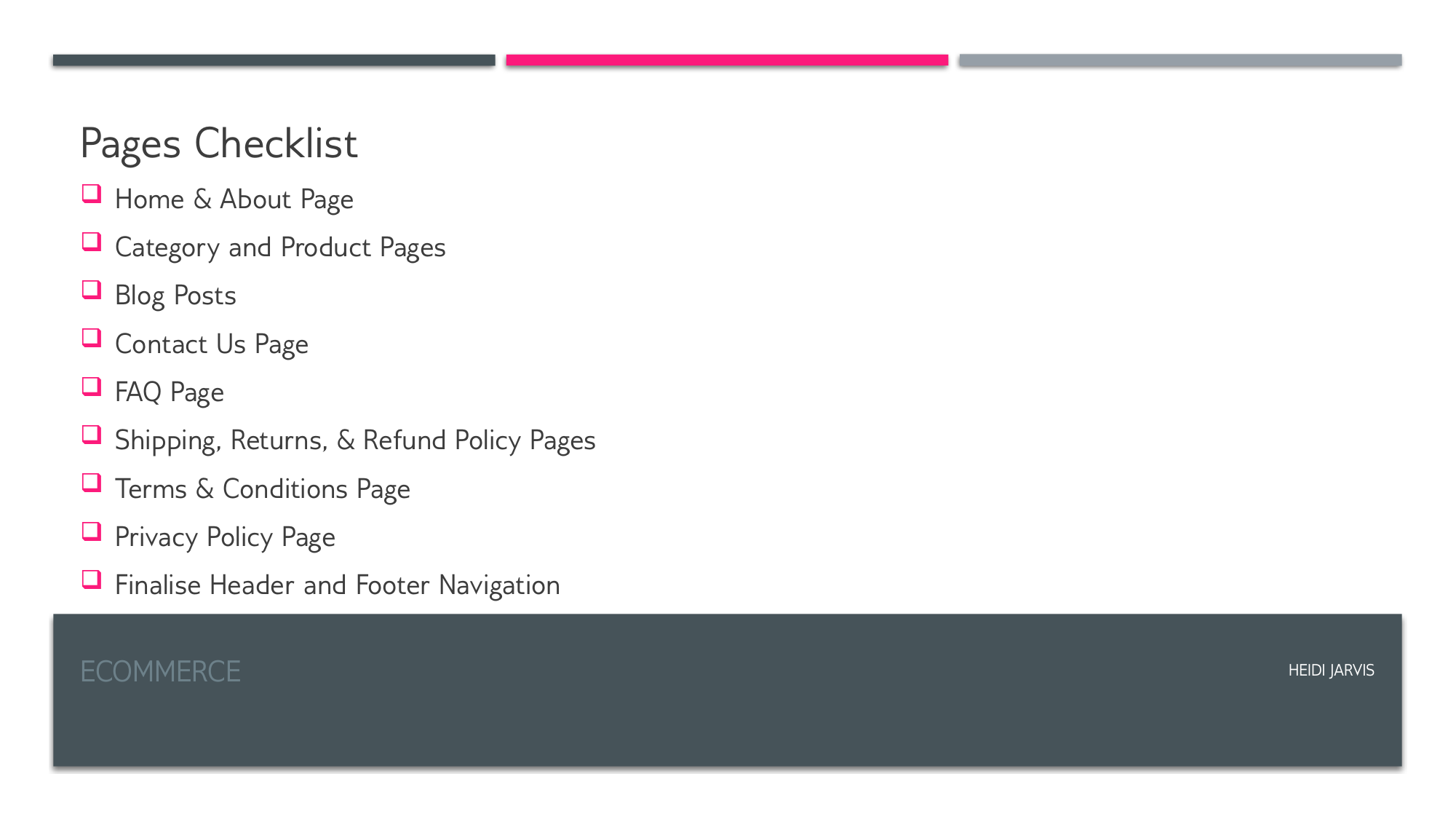

Pages Checklist
Home & About Page
Category and Product Pages
Blog Posts
Contact Us Page
FAQ Page
Shipping, Returns, & Refund Policy Pages
Terms & Conditions Page
Privacy Policy Page
Finalise Header and Footer Navigation

# EcomMERCE
HEIDI JARVIS